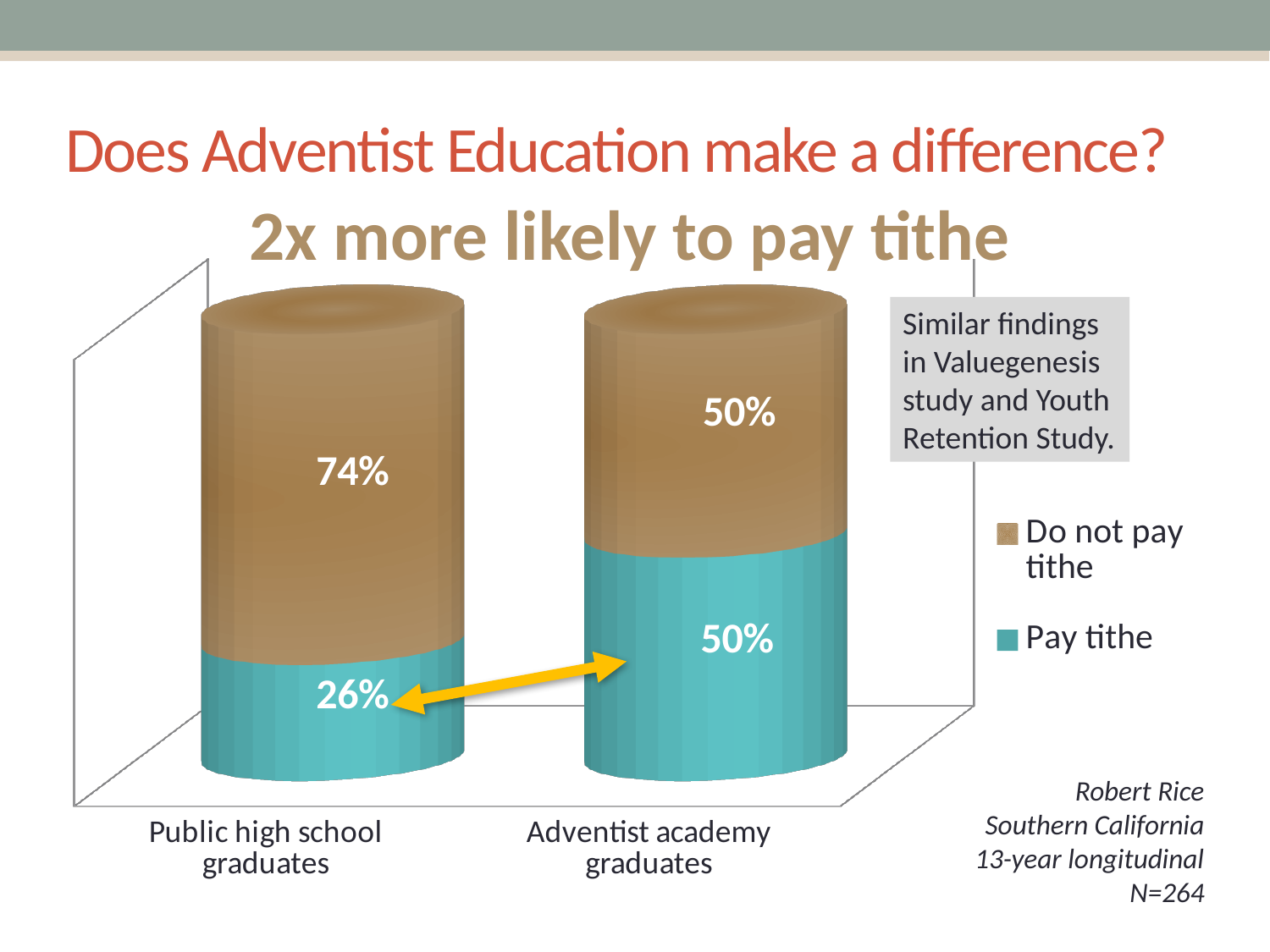

# Does Adventist Education make a difference?
2x more likely to pay tithe

[unsupported chart]

Similar findings in Valuegenesis study and Youth Retention Study.
Robert Rice
Southern California
13-year longitudinal
N=264